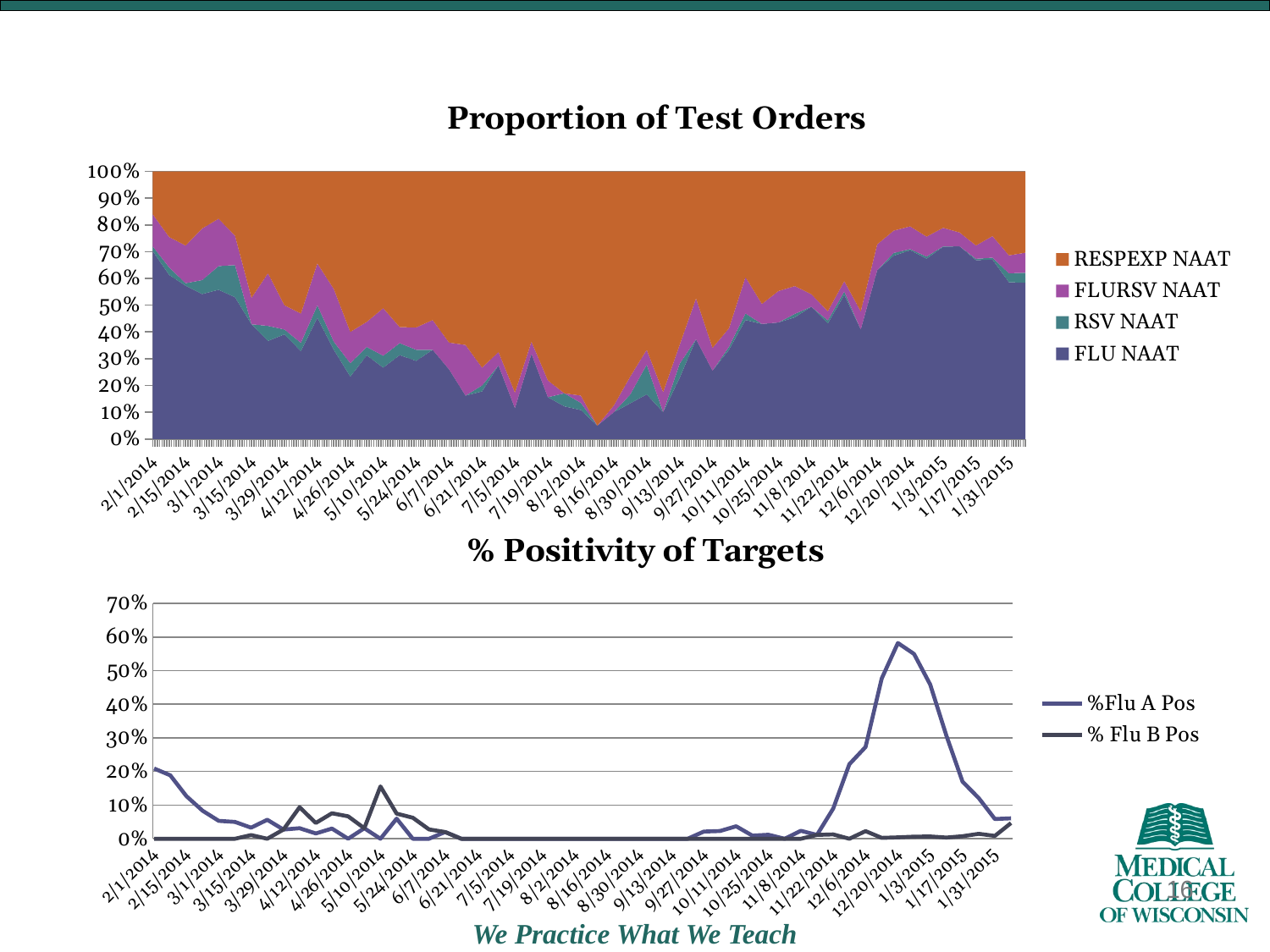

### Chart: Proportion of Test Orders

| Category | FLU NAAT | RSV NAAT | FLURSV NAAT | RESPEXP NAAT |
|---|---|---|---|---|
| 41671 | 158.0 | 4.0 | 27.0 | 36.0 |
| 41678 | 130.0 | 6.0 | 24.0 | 52.0 |
| 41685 | 122.0 | 2.0 | 30.0 | 59.0 |
| 41692 | 104.0 | 10.0 | 37.0 | 41.0 |
| 41699 | 63.0 | 10.0 | 20.0 | 20.0 |
| 41706 | 53.0 | 12.0 | 11.0 | 24.0 |
| 41713 | 39.0 | 0.0 | 9.0 | 43.0 |
| 41720 | 26.0 | 4.0 | 14.0 | 27.0 |
| 41727 | 43.0 | 2.0 | 10.0 | 55.0 |
| 41734 | 21.0 | 2.0 | 7.0 | 34.0 |
| 41741 | 29.0 | 3.0 | 10.0 | 22.0 |
| 41748 | 22.0 | 2.0 | 13.0 | 29.0 |
| 41755 | 14.0 | 3.0 | 7.0 | 36.0 |
| 41762 | 20.0 | 2.0 | 6.0 | 36.0 |
| 41769 | 12.0 | 2.0 | 8.0 | 23.0 |
| 41776 | 21.0 | 3.0 | 4.0 | 39.0 |
| 41783 | 14.0 | 2.0 | 4.0 | 28.0 |
| 41790 | 12.0 | 0.0 | 4.0 | 20.0 |
| 41797 | 13.0 | 0.0 | 5.0 | 32.0 |
| 41804 | 6.0 | 0.0 | 7.0 | 24.0 |
| 41811 | 8.0 | 1.0 | 3.0 | 33.0 |
| 41818 | 11.0 | 0.0 | 2.0 | 27.0 |
| 41825 | 6.0 | 0.0 | 3.0 | 43.0 |
| 41832 | 7.0 | 0.0 | 1.0 | 14.0 |
| 41839 | 5.0 | 0.0 | 2.0 | 25.0 |
| 41846 | 5.0 | 2.0 | 0.0 | 34.0 |
| 41853 | 4.0 | 1.0 | 1.0 | 31.0 |
| 41860 | 1.0 | 0.0 | 0.0 | 19.0 |
| 41867 | 4.0 | 0.0 | 1.0 | 35.0 |
| 41874 | 4.0 | 1.0 | 2.0 | 23.0 |
| 41881 | 3.0 | 2.0 | 1.0 | 12.0 |
| 41888 | 4.0 | 0.0 | 3.0 | 33.0 |
| 41895 | 13.0 | 3.0 | 4.0 | 37.0 |
| 41902 | 22.0 | 0.0 | 9.0 | 28.0 |
| 41909 | 12.0 | 0.0 | 4.0 | 31.0 |
| 41916 | 29.0 | 1.0 | 6.0 | 51.0 |
| 41923 | 36.0 | 2.0 | 11.0 | 32.0 |
| 41930 | 46.0 | 0.0 | 8.0 | 53.0 |
| 41937 | 37.0 | 0.0 | 10.0 | 38.0 |
| 41944 | 35.0 | 1.0 | 8.0 | 33.0 |
| 41951 | 42.0 | 0.0 | 4.0 | 39.0 |
| 41958 | 38.0 | 1.0 | 3.0 | 46.0 |
| 41965 | 42.0 | 1.0 | 3.0 | 32.0 |
| 41972 | 61.0 | 0.0 | 10.0 | 78.0 |
| 41979 | 111.0 | 0.0 | 17.0 | 48.0 |
| 41986 | 263.0 | 4.0 | 32.0 | 85.0 |
| 41993 | 515.0 | 3.0 | 62.0 | 150.0 |
| 42000 | 434.0 | 5.0 | 48.0 | 157.0 |
| 42007 | 426.0 | 1.0 | 41.0 | 125.0 |
| 42014 | 404.0 | 0.0 | 29.0 | 128.0 |
| 42021 | 268.0 | 2.0 | 20.0 | 111.0 |
| 42028 | 183.0 | 2.0 | 22.0 | 66.0 |
| 42035 | 140.0 | 8.0 | 16.0 | 75.0 |
| 42042 | 125.0 | 8.0 | 16.0 | 65.0 |

### Chart: % Positivity of Targets

| Category | %Flu A Pos | % Flu B Pos |
|---|---|---|
| 41671 | 0.2088888888888889 | 0.0 |
| 41678 | 0.18867924528301888 | 0.0 |
| 41685 | 0.1267605633802817 | 0.0 |
| 41692 | 0.08333333333333333 | 0.0 |
| 41699 | 0.05309734513274336 | 0.0 |
| 41706 | 0.05 | 0.0 |
| 41713 | 0.03296703296703297 | 0.01098901098901099 |
| 41720 | 0.056338028169014086 | 0.0 |
| 41727 | 0.02727272727272727 | 0.02727272727272727 |
| 41734 | 0.03125 | 0.09375 |
| 41741 | 0.015625 | 0.046875 |
| 41748 | 0.030303030303030304 | 0.07575757575757576 |
| 41755 | 0.0 | 0.06666666666666667 |
| 41762 | 0.03125 | 0.03125 |
| 41769 | 0.0 | 0.15555555555555556 |
| 41776 | 0.05970149253731343 | 0.07462686567164178 |
| 41783 | 0.0 | 0.0625 |
| 41790 | 0.0 | 0.027777777777777776 |
| 41797 | 0.02 | 0.02 |
| 41804 | 0.0 | 0.0 |
| 41811 | 0.0 | 0.0 |
| 41818 | 0.0 | 0.0 |
| 41825 | 0.0 | 0.0 |
| 41832 | 0.0 | 0.0 |
| 41839 | 0.0 | 0.0 |
| 41846 | 0.0 | 0.0 |
| 41853 | 0.0 | 0.0 |
| 41860 | 0.0 | 0.0 |
| 41867 | 0.0 | 0.0 |
| 41874 | 0.0 | 0.0 |
| 41881 | 0.0 | 0.0 |
| 41888 | 0.0 | 0.0 |
| 41895 | 0.0 | 0.0 |
| 41902 | 0.0 | 0.0 |
| 41909 | 0.02127659574468085 | 0.0 |
| 41916 | 0.022988505747126436 | 0.0 |
| 41923 | 0.037037037037037035 | 0.0 |
| 41930 | 0.009345794392523364 | 0.0 |
| 41937 | 0.011764705882352941 | 0.0 |
| 41944 | 0.0 | 0.0 |
| 41951 | 0.023529411764705882 | 0.0 |
| 41958 | 0.011363636363636364 | 0.011363636363636364 |
| 41965 | 0.08974358974358974 | 0.01282051282051282 |
| 41972 | 0.2214765100671141 | 0.0 |
| 41979 | 0.2727272727272727 | 0.022727272727272728 |
| 41986 | 0.4765625 | 0.0026041666666666665 |
| 41993 | 0.5821917808219178 | 0.00410958904109589 |
| 42000 | 0.5496894409937888 | 0.006211180124223602 |
| 42007 | 0.45868465430016864 | 0.006745362563237774 |
| 42014 | 0.3065953654188948 | 0.0035650623885918 |
| 42021 | 0.16957605985037408 | 0.007481296758104738 |
| 42028 | 0.12087912087912088 | 0.014652014652014652 |
| 42035 | 0.058577405857740586 | 0.008368200836820083 |
| 42042 | 0.06074766355140187 | 0.04672897196261682 |
16